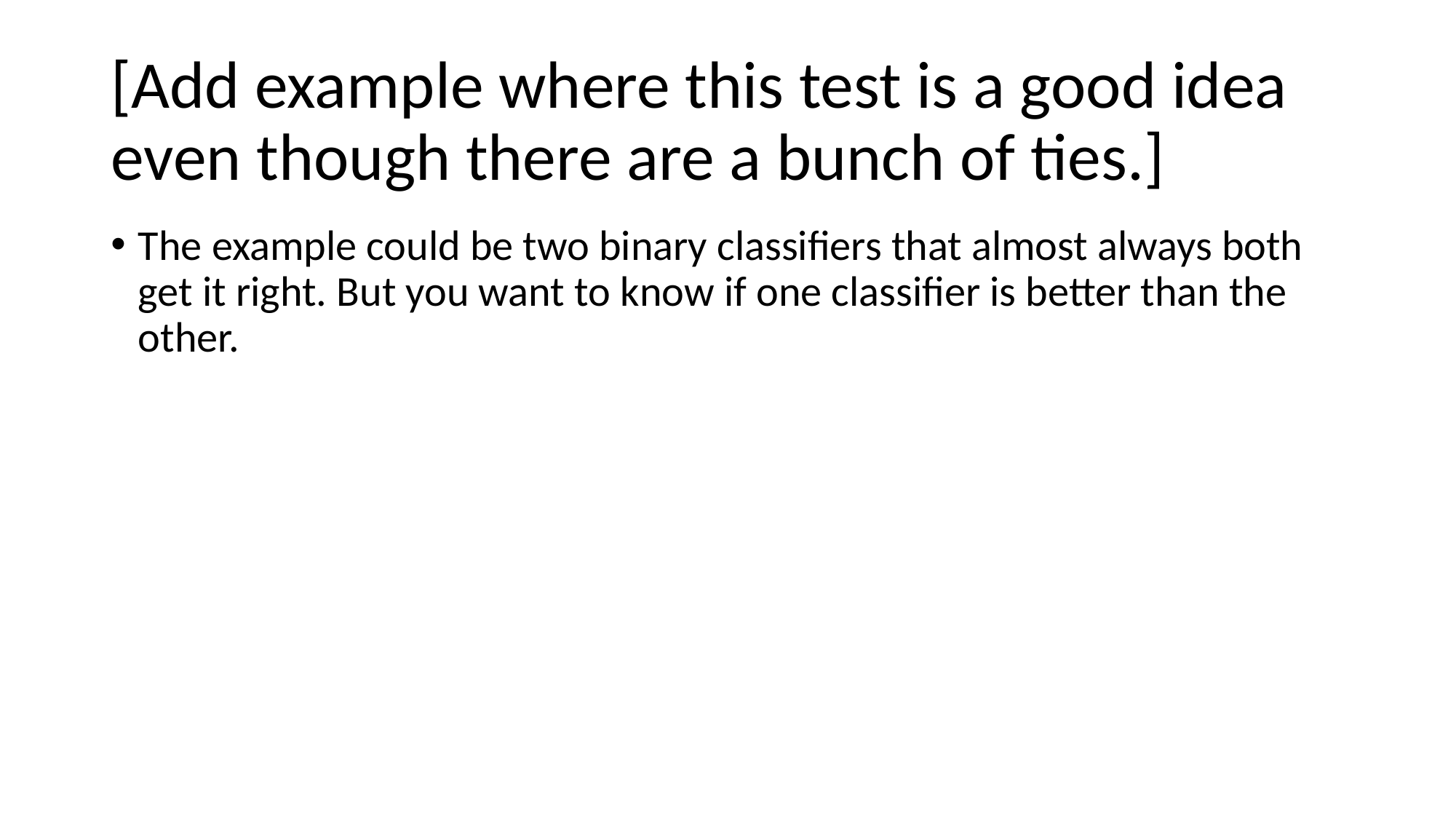

# [Add example where this test is a good idea even though there are a bunch of ties.]
The example could be two binary classifiers that almost always both get it right. But you want to know if one classifier is better than the other.